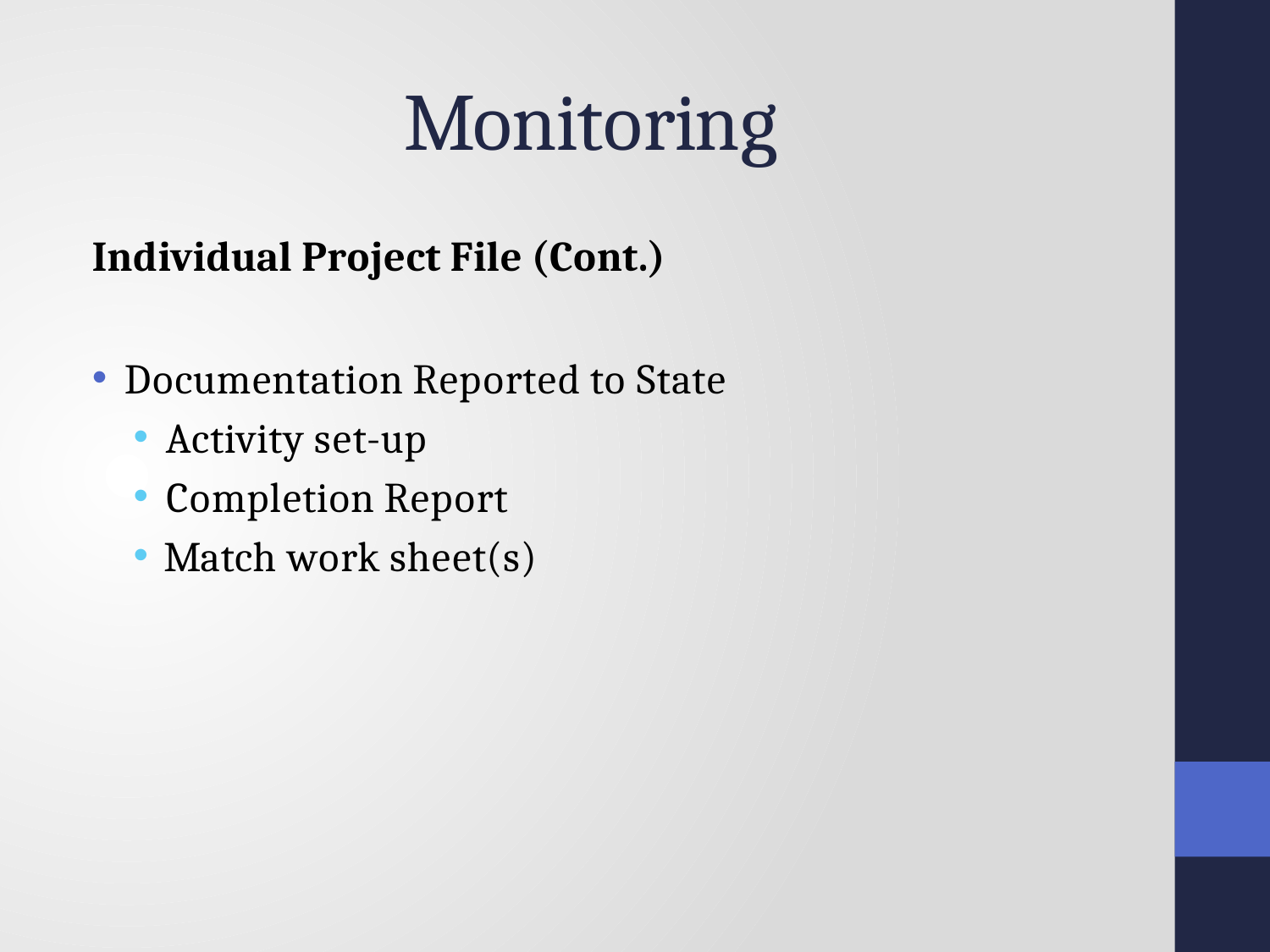

# Monitoring
Individual Project File (Cont.)

Documentation Reported to State
Activity set-up
Completion Report
Match work sheet(s)